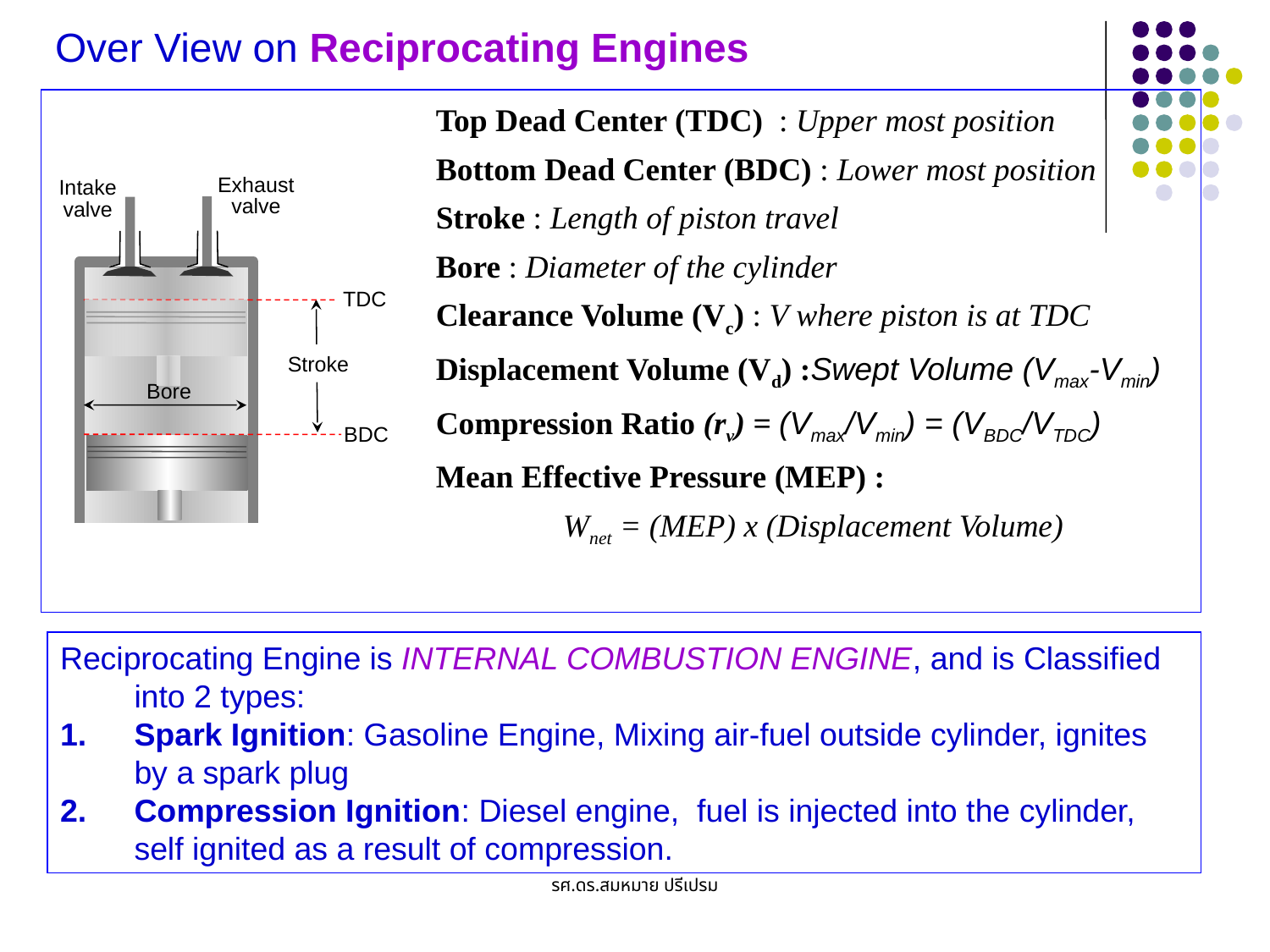

Over View on Reciprocating Engines

Top Dead Center (TDC)  : Upper most position
Bottom Dead Center (BDC) : Lower most position
Stroke : Length of piston travel
Bore : Diameter of the cylinder
Clearance Volume (Vc) : V where piston is at TDC
Displacement Volume (Vd) :Swept Volume (Vmax-Vmin)
Compression Ratio (rv) = (Vmax/Vmin) = (VBDC/VTDC)
Mean Effective Pressure (MEP) :
	Wnet = (MEP) x (Displacement Volume)
Exhaust
valve
Intake
valve

TDC

Stroke
Bore

BDC

Reciprocating Engine is INTERNAL COMBUSTION ENGINE, and is Classified into 2 types:
Spark Ignition: Gasoline Engine, Mixing air-fuel outside cylinder, ignites by a spark plug
Compression Ignition: Diesel engine,  fuel is injected into the cylinder, self ignited as a result of compression.
รศ.ดร.สมหมาย ปรีเปรม